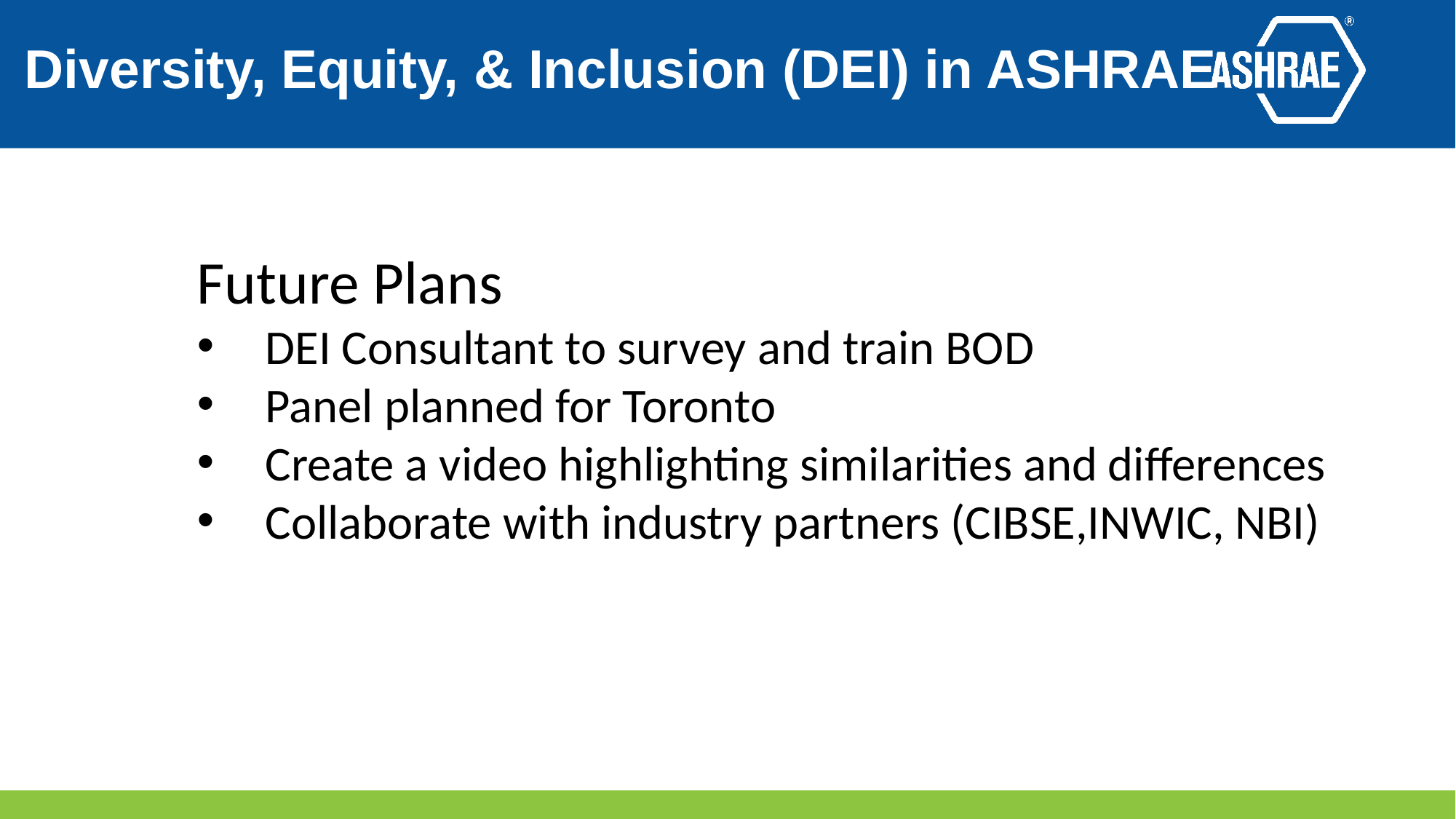

# Diversity, Equity, & Inclusion (DEI) in ASHRAE
Future Plans
DEI Consultant to survey and train BOD
Panel planned for Toronto
Create a video highlighting similarities and differences
Collaborate with industry partners (CIBSE,INWIC, NBI)